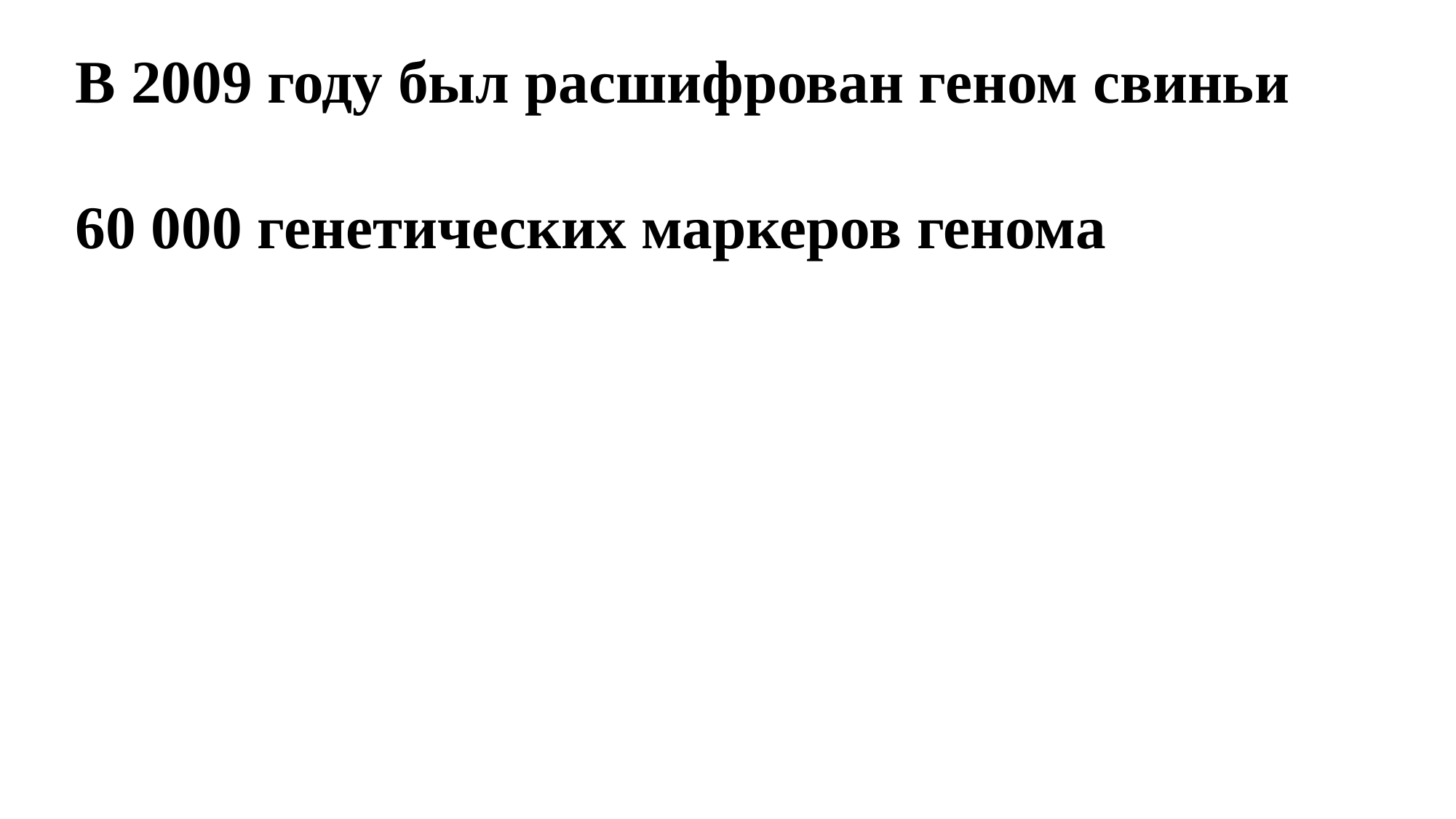

В 2009 году был расшифрован геном свиньи

60 000 генетических маркеров генома